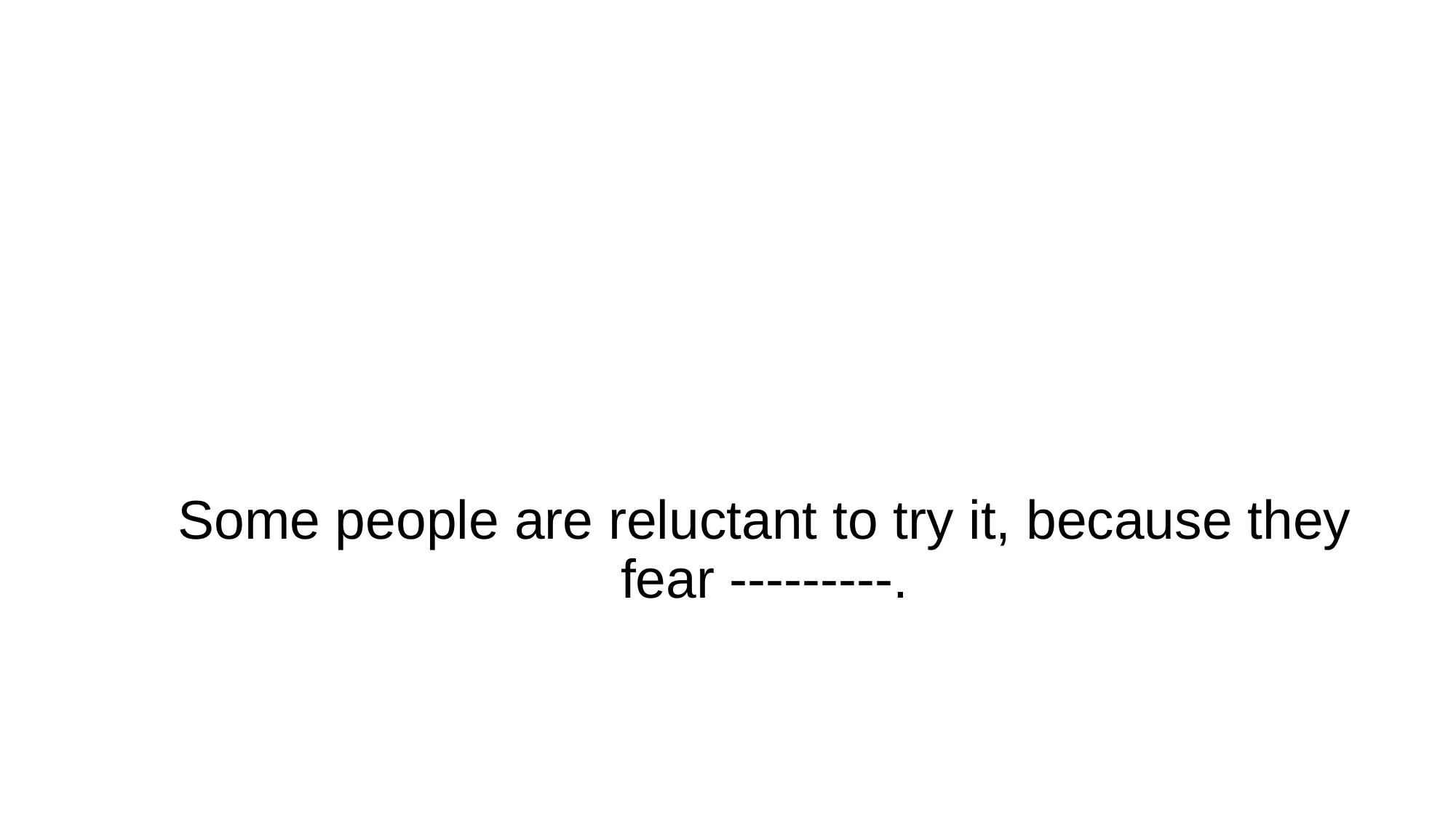

# Some people are reluctant to try it, because they fear ---------.